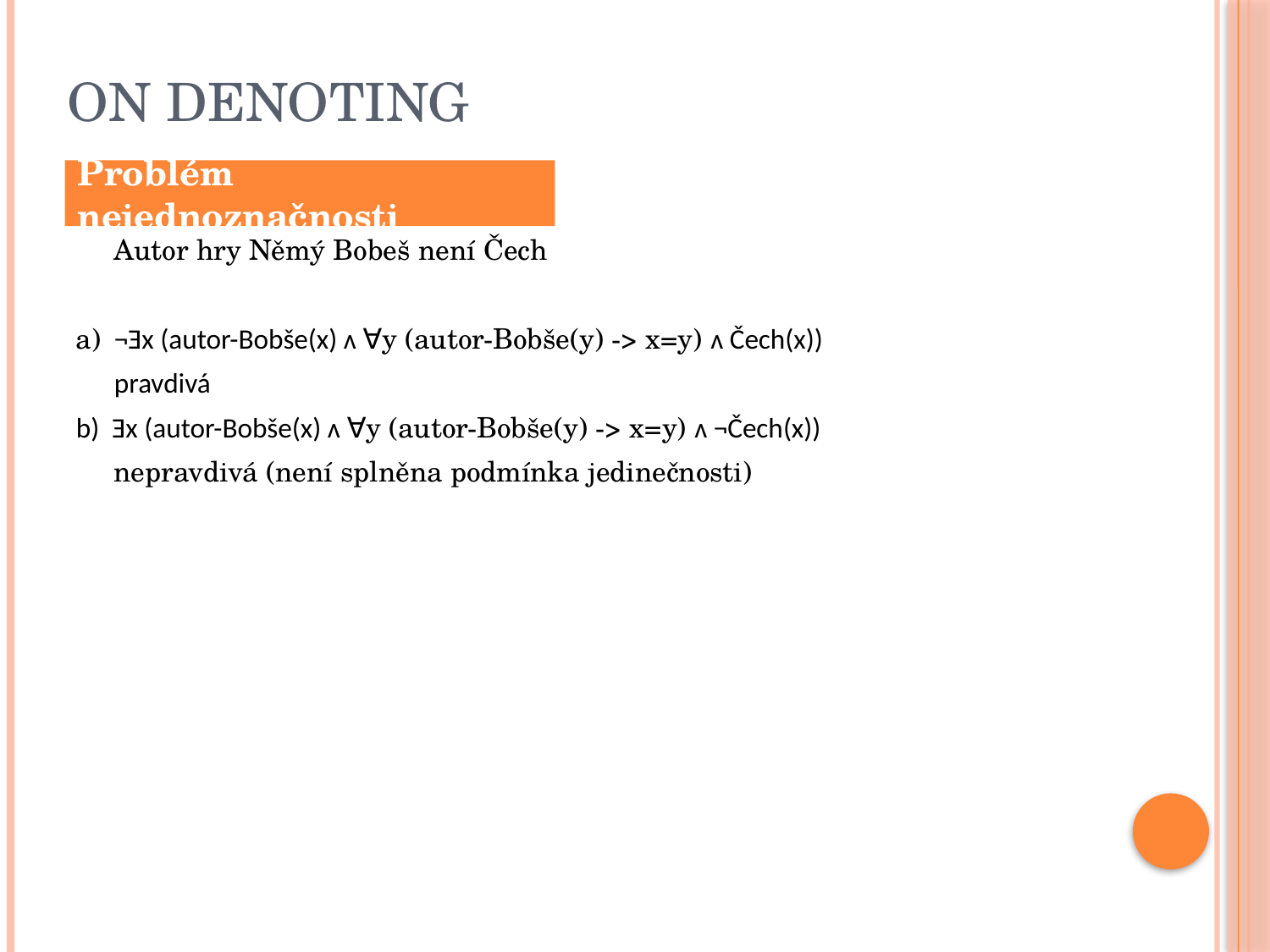

# On denoting
Problém nejednoznačnosti
	Autor hry Němý Bobeš není Čech

a)	¬Ǝx (autor-Bobše(x) ʌ ∀y (autor-Bobše(y) -> x=y) ʌ Čech(x))
	pravdivá
b)  Ǝx (autor-Bobše(x) ʌ ∀y (autor-Bobše(y) -> x=y) ʌ ¬Čech(x))
	nepravdivá (není splněna podmínka jedinečnosti)